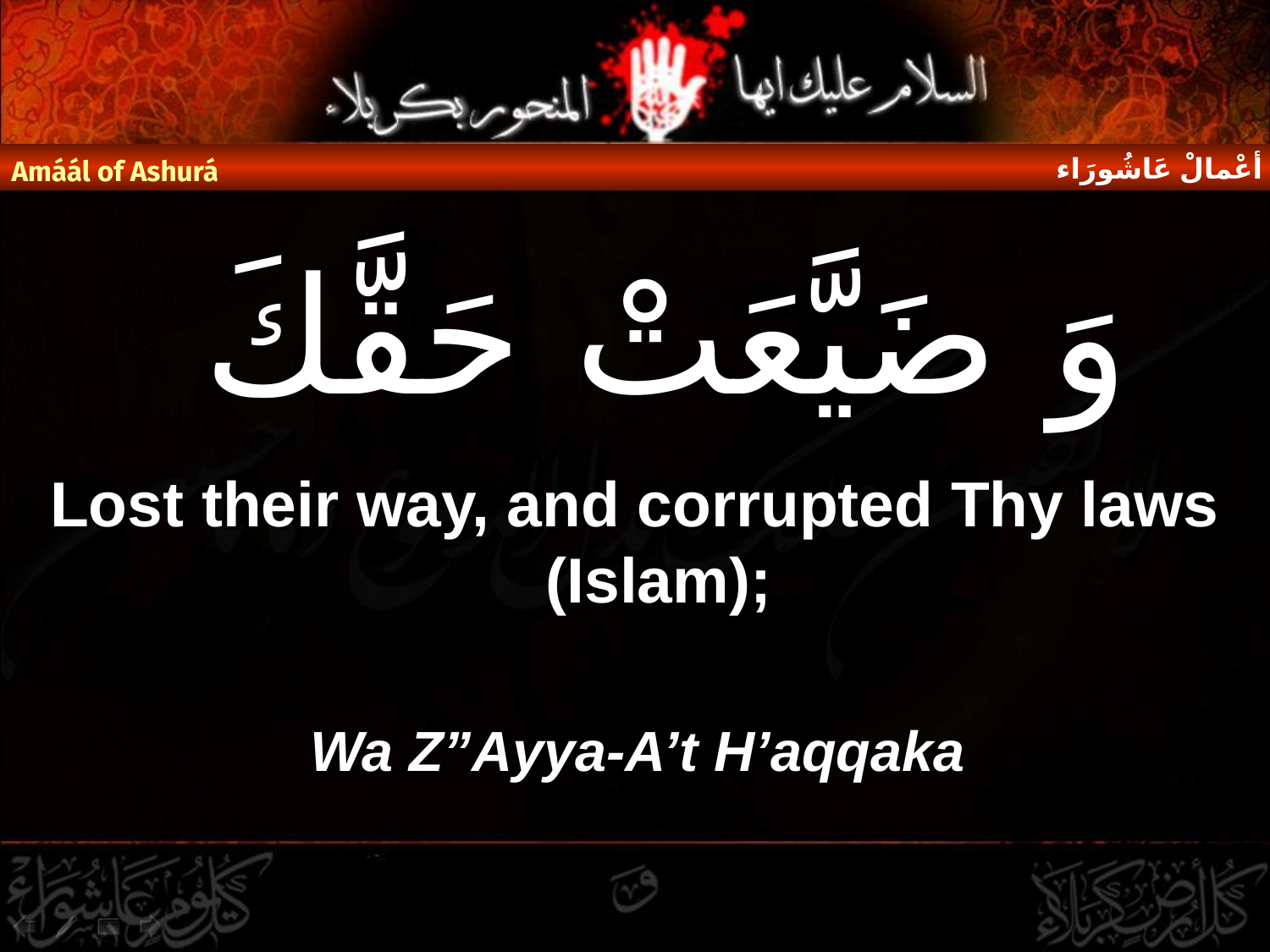

أعْمالْ عَاشُورَاء
Amáál of Ashurá
# وَ ضَيَّعَتْ حَقَّكَ
Lost their way, and corrupted Thy laws (Islam);
Wa Z”Ayya-A’t H’aqqaka